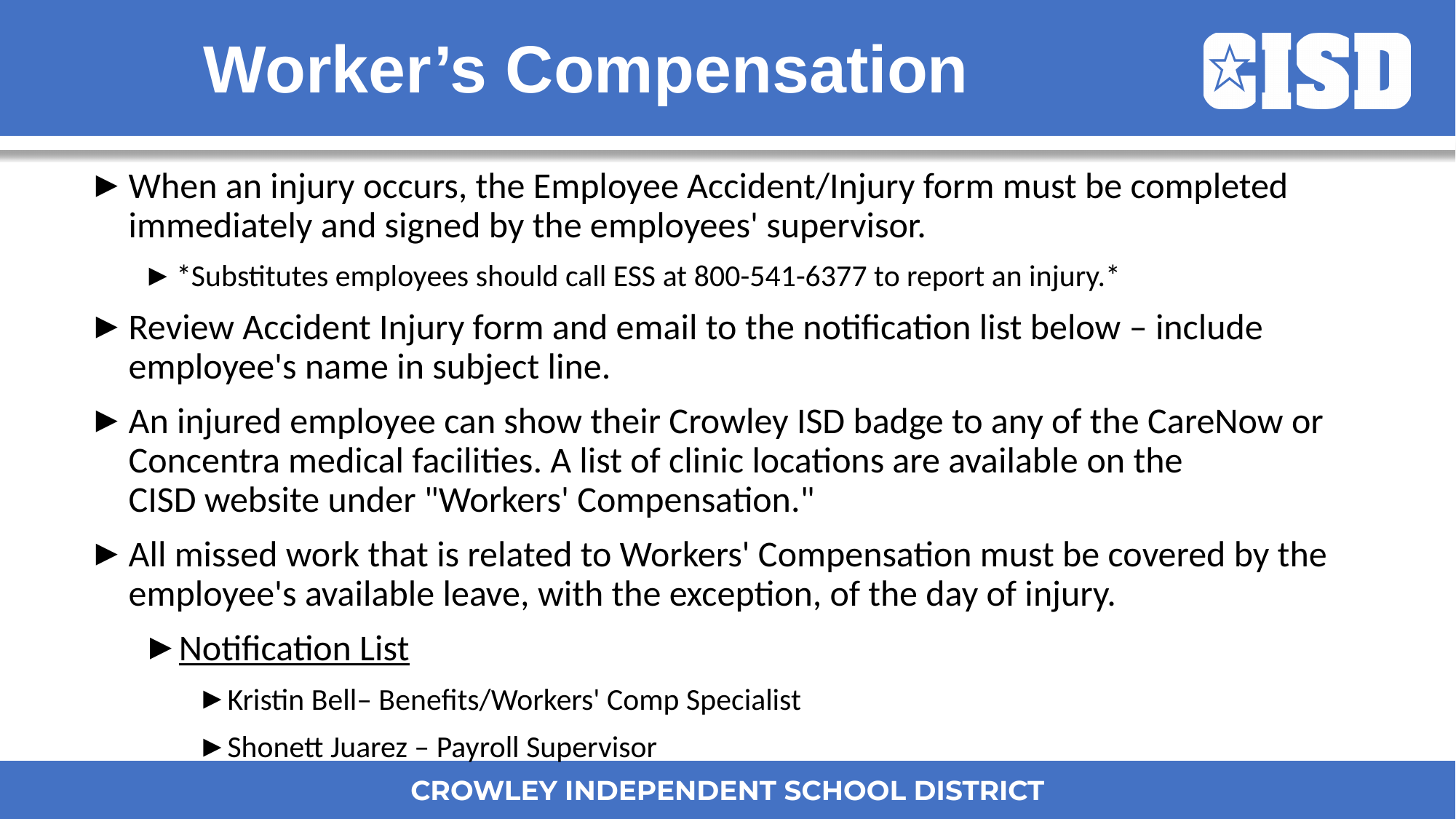

# Worker’s Compensation
When an injury occurs, the Employee Accident/Injury form must be completed immediately and signed by the employees' supervisor.
*Substitutes employees should call ESS at 800-541-6377 to report an injury.*
Review Accident Injury form and email to the notification list below – include employee's name in subject line.
An injured employee can show their Crowley ISD badge to any of the CareNow or Concentra medical facilities. A list of clinic locations are available on the CISD website under "Workers' Compensation."
All missed work that is related to Workers' Compensation must be covered by the employee's available leave, with the exception, of the day of injury.
Notification List
Kristin Bell– Benefits/Workers' Comp Specialist
Shonett Juarez – Payroll Supervisor